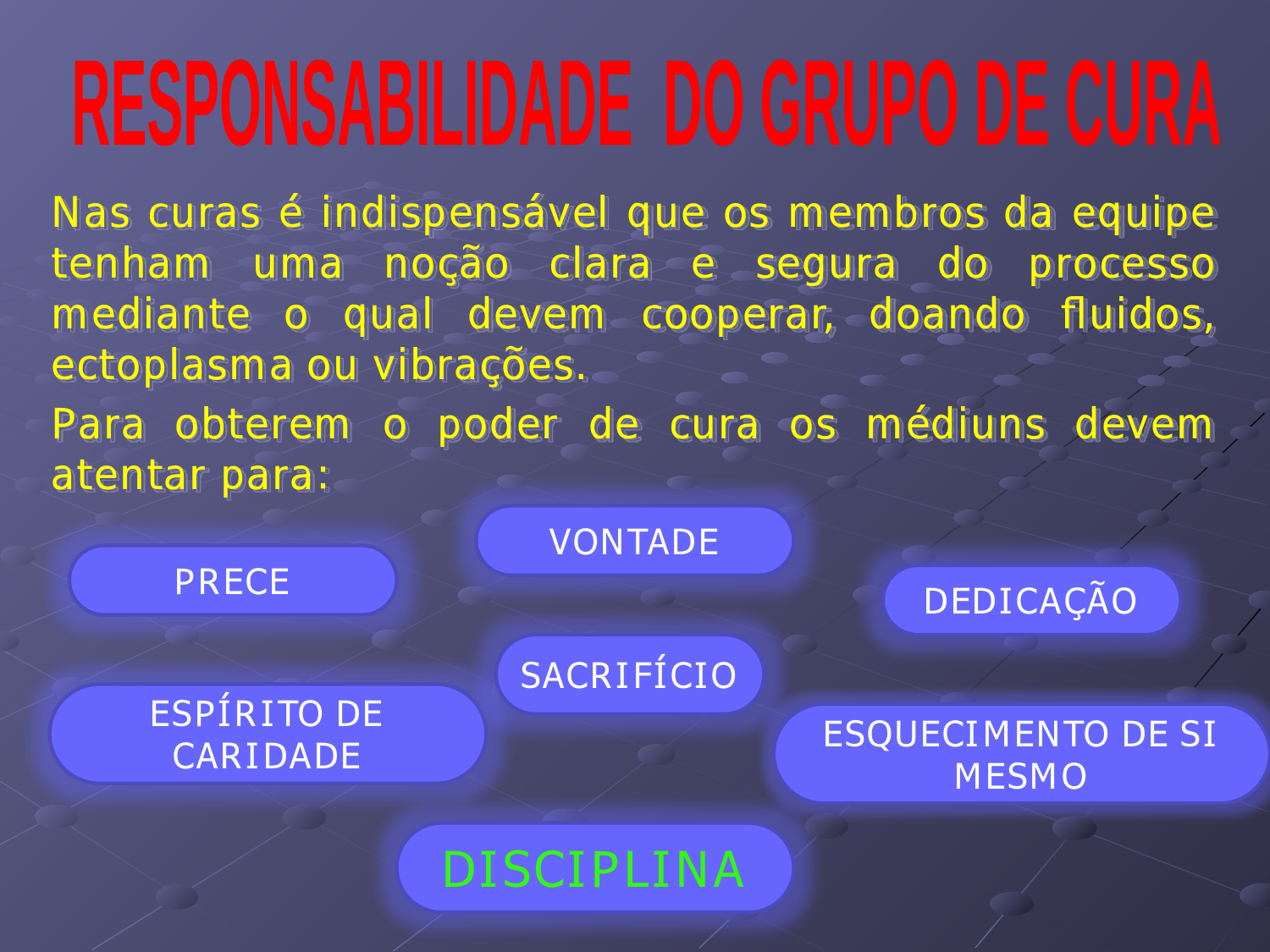

RESPONSABILIDADE  DO GRUPO DE CURA
Nas curas é indispensável que os membros da equipe tenham uma noção clara e segura do processo mediante o qual devem cooperar, doando fluidos, ectoplasma ou vibrações.
Para obterem o poder de cura os médiuns devem atentar para:

VONTADE
PRECE
DEDICAÇÃO
SACRIFÍCIO
ESPÍRITO DE CARIDADE
ESQUECIMENTO DE SI MESMO
DISCIPLINA